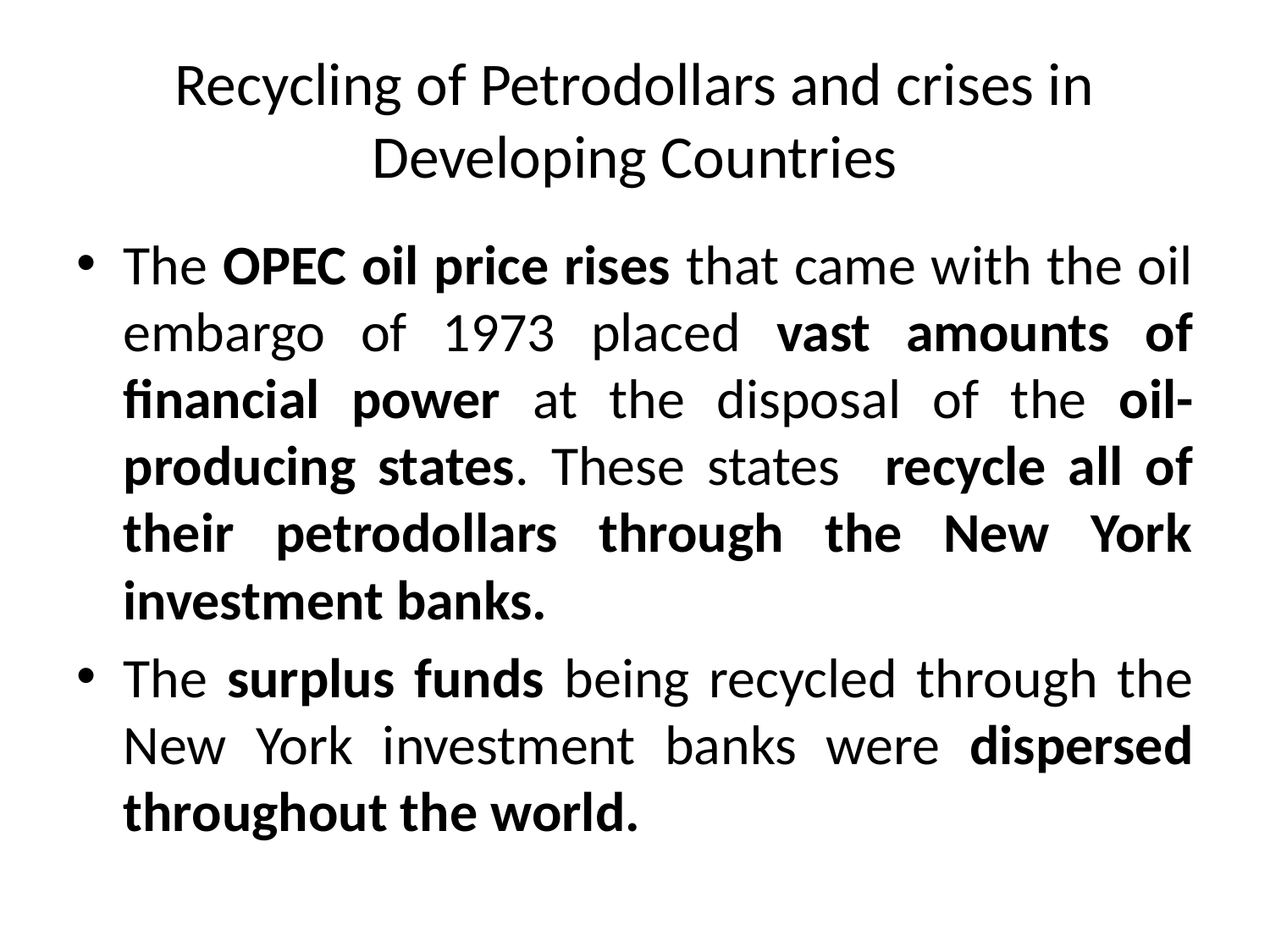

# Recycling of Petrodollars and crises in Developing Countries
The OPEC oil price rises that came with the oil embargo of 1973 placed vast amounts of ﬁnancial power at the disposal of the oil-producing states. These states  recycle all of their petrodollars through the New York investment banks.
The surplus funds being recycled through the New York investment banks were dispersed throughout the world.